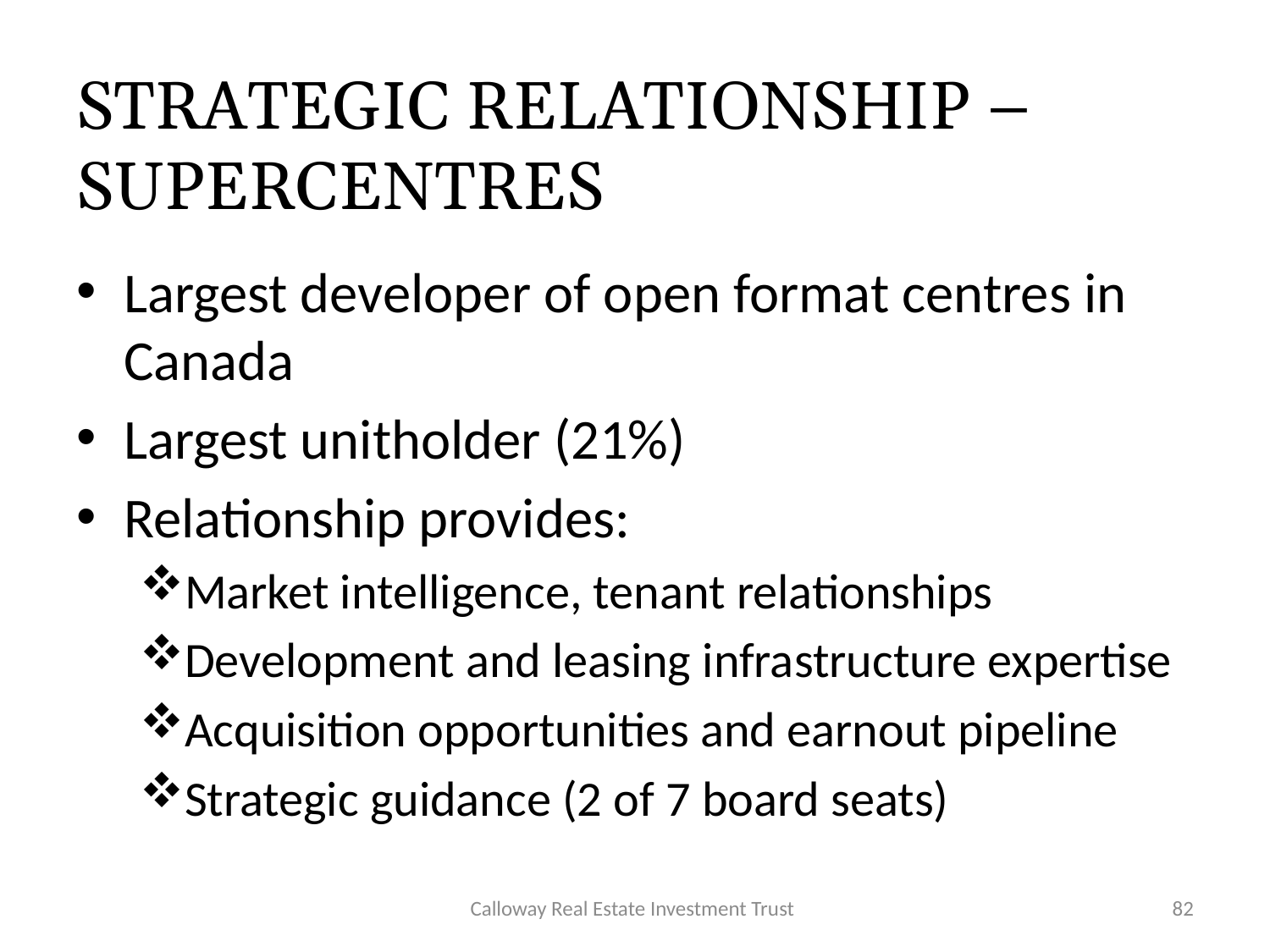

# STRATEGIC RELATIONSHIP – SUPERCENTRES
Largest developer of open format centres in Canada
Largest unitholder (21%)
Relationship provides:
Market intelligence, tenant relationships
Development and leasing infrastructure expertise
Acquisition opportunities and earnout pipeline
Strategic guidance (2 of 7 board seats)

Calloway Real Estate Investment Trust
82